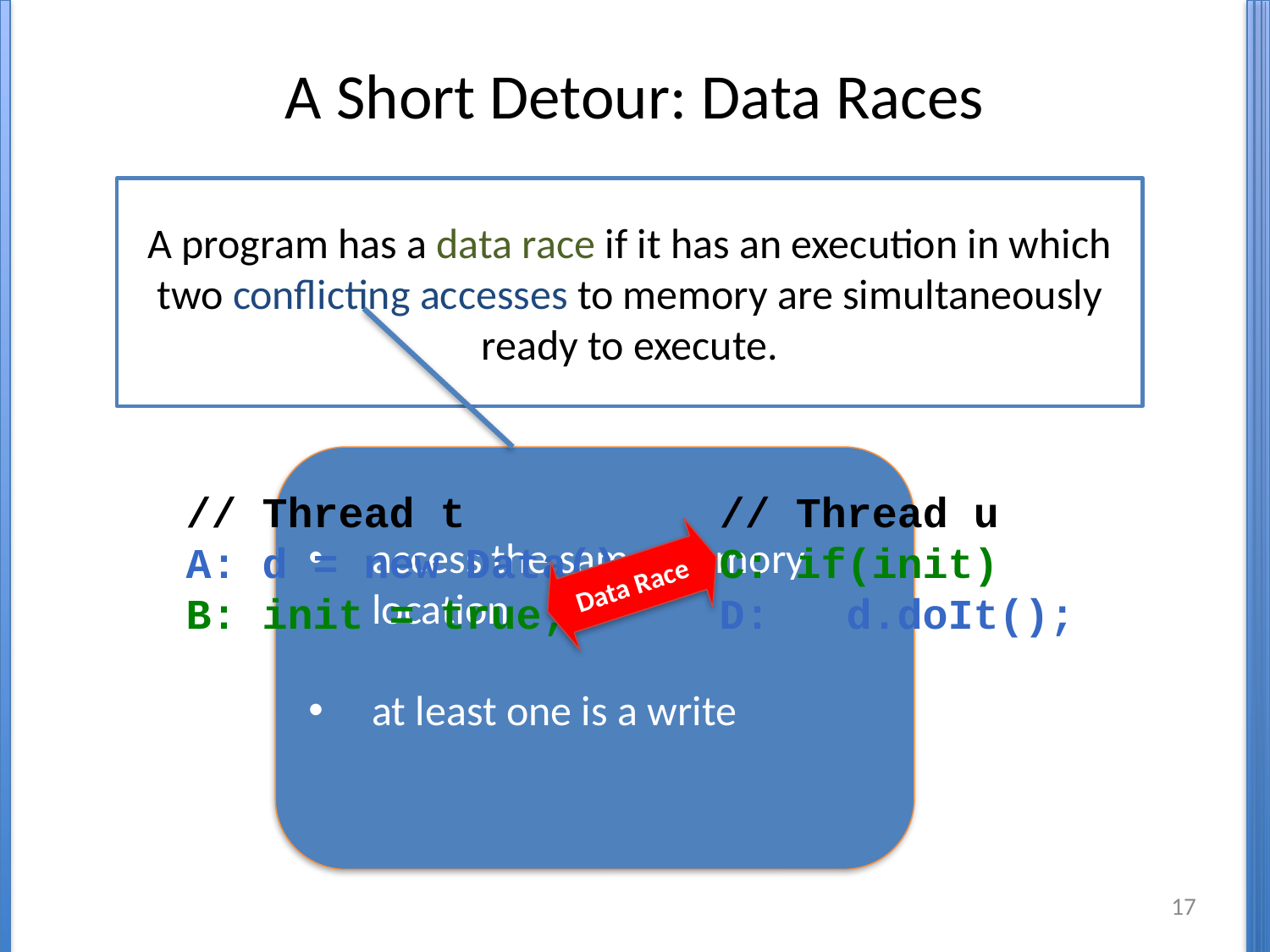

# A Short Detour: Data Races
A program has a data race if it has an execution in which two conflicting accesses to memory are simultaneously ready to execute.
access the same memory location

at least one is a write

// Thread t          // Thread u
A: d = new Data();   C: if(init)
B: init = true;      D:   d.doIt();

Data Race
17